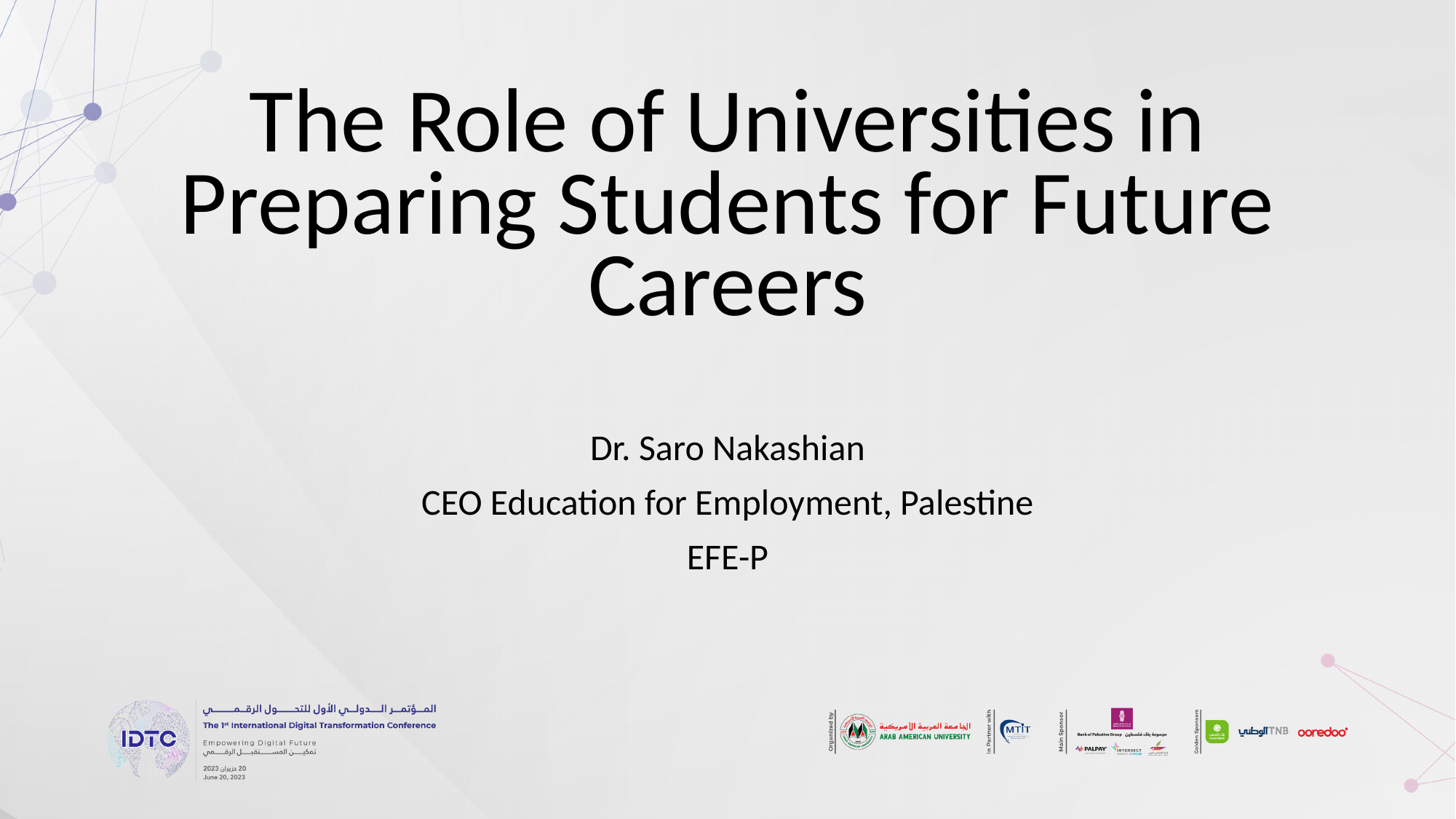

# The Role of Universities in Preparing Students for Future Careers
Dr. Saro Nakashian
CEO Education for Employment, Palestine
EFE-P